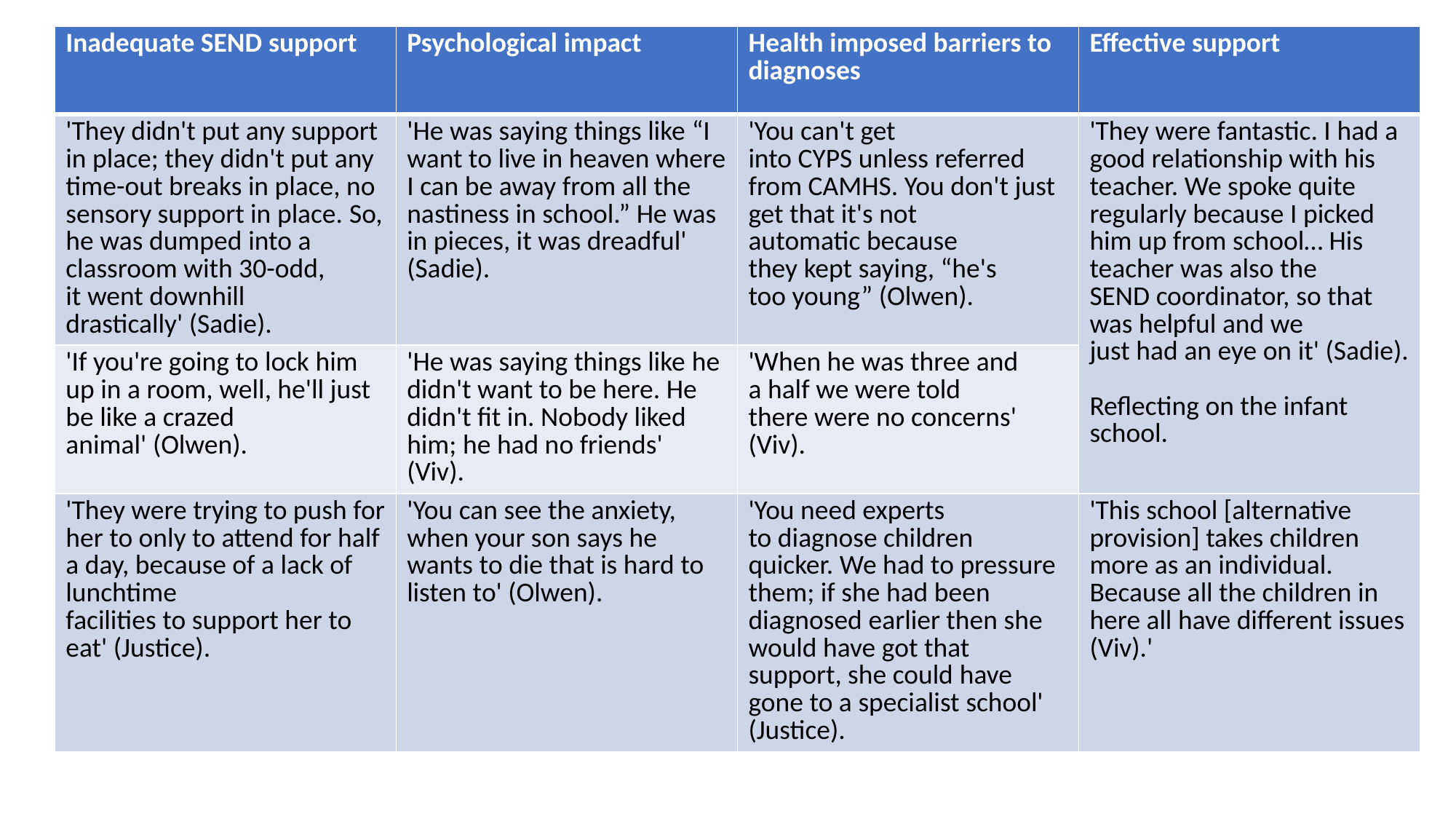

| Inadequate SEND support | Psychological impact | Health imposed barriers to diagnoses | Effective support |
| --- | --- | --- | --- |
| 'They didn't put any support in place; they didn't put any time-out breaks in place, no sensory support in place. So, he was dumped into a classroom with 30-odd, it went downhill drastically' (Sadie). | 'He was saying things like “I want to live in heaven where I can be away from all the nastiness in school.” He was in pieces, it was dreadful' (Sadie). | 'You can't get into CYPS unless referred from CAMHS. You don't just get that it's not automatic because they kept saying, “he's too young” (Olwen). | 'They were fantastic. I had a good relationship with his teacher. We spoke quite regularly because I picked him up from school… His teacher was also the SEND coordinator, so that was helpful and we just had an eye on it' (Sadie). Reflecting on the infant school. |
| 'If you're going to lock him up in a room, well, he'll just be like a crazed animal' (Olwen). | 'He was saying things like he didn't want to be here. He didn't fit in. Nobody liked him; he had no friends' (Viv). | 'When he was three and a half we were told there were no concerns' (Viv). |  |
| 'They were trying to push for her to only to attend for half a day, because of a lack of lunchtime facilities to support her to eat' (Justice). | 'You can see the anxiety, when your son says he wants to die that is hard to listen to' (Olwen). | 'You need experts to diagnose children quicker. We had to pressure them; if she had been diagnosed earlier then she would have got that support, she could have gone to a specialist school' (Justice). | 'This school [alternative provision] takes children more as an individual. Because all the children in here all have different issues (Viv).' |